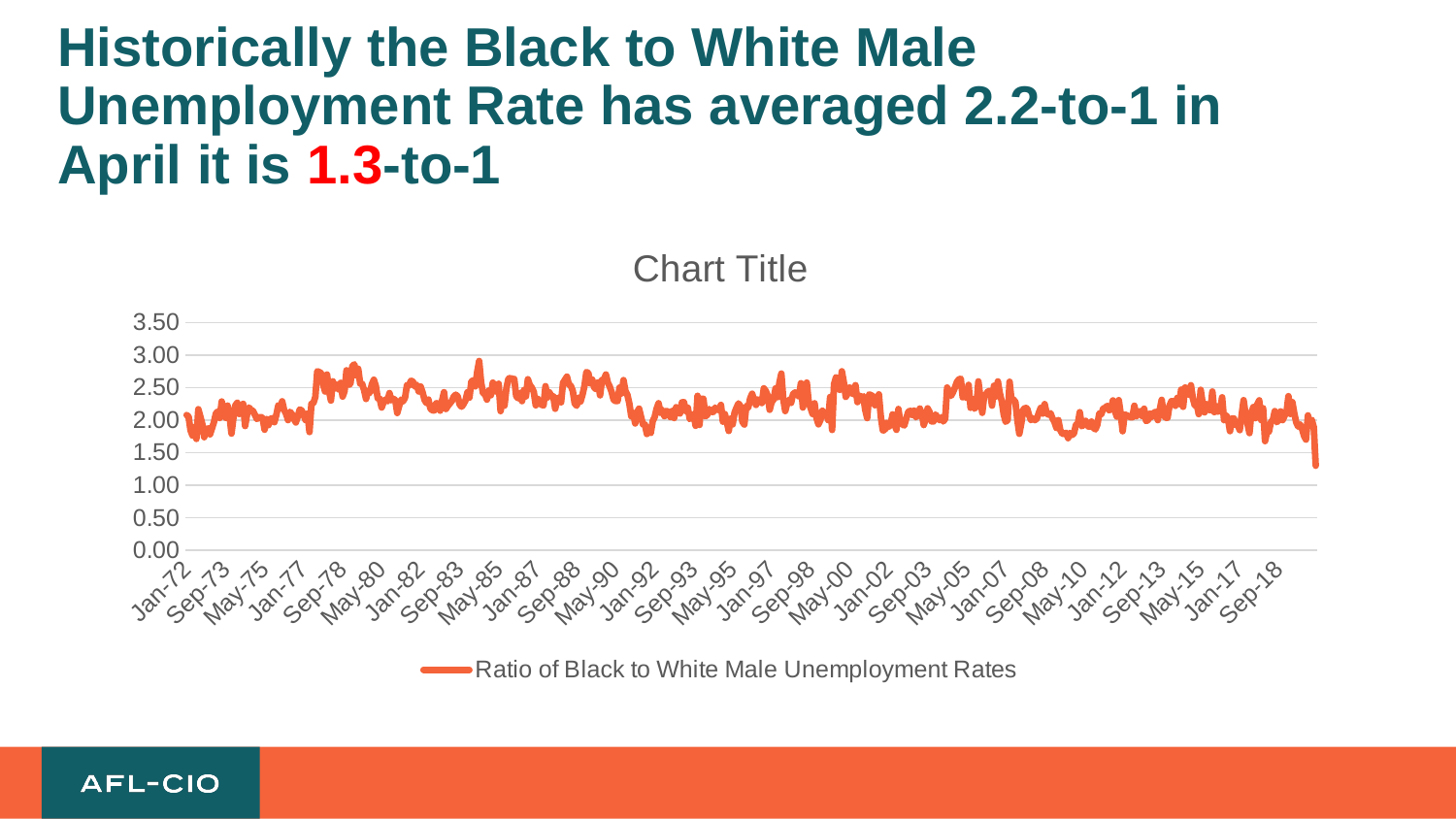

# Historically the Black to White Male Unemployment Rate has averaged 2.2-to-1 in April it is 1.3-to-1

[unsupported chart]